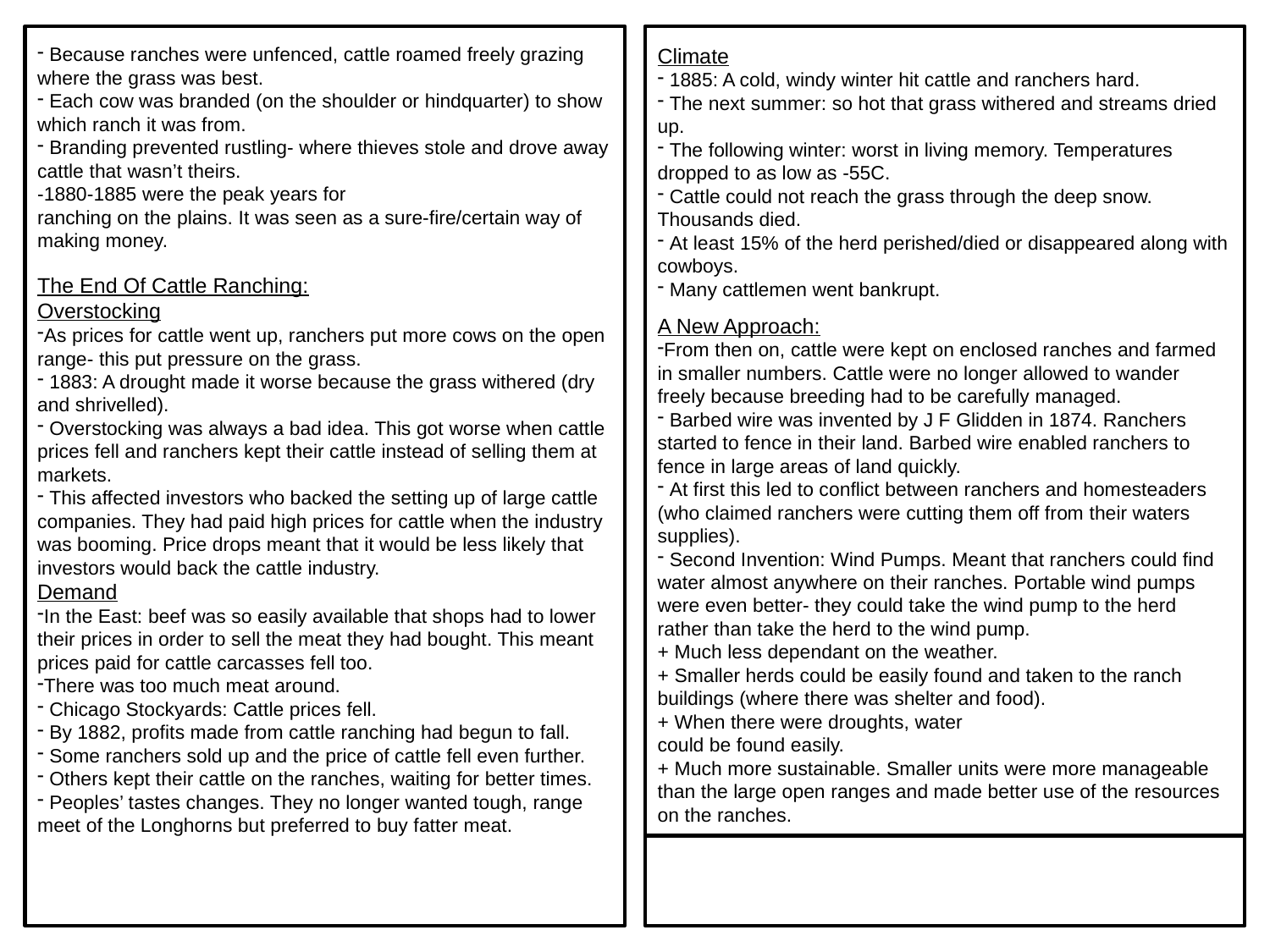

Because ranches were unfenced, cattle roamed freely grazing where the grass was best.
 Each cow was branded (on the shoulder or hindquarter) to show which ranch it was from.
 Branding prevented rustling- where thieves stole and drove away cattle that wasn’t theirs.
-1880-1885 were the peak years for
ranching on the plains. It was seen as a sure-fire/certain way of making money.

Climate
 1885: A cold, windy winter hit cattle and ranchers hard.
 The next summer: so hot that grass withered and streams dried up.
 The following winter: worst in living memory. Temperatures dropped to as low as -55C.
 Cattle could not reach the grass through the deep snow. Thousands died.
 At least 15% of the herd perished/died or disappeared along with cowboys.
 Many cattlemen went bankrupt.

The End Of Cattle Ranching:
Overstocking
As prices for cattle went up, ranchers put more cows on the open range- this put pressure on the grass.
 1883: A drought made it worse because the grass withered (dry and shrivelled).
 Overstocking was always a bad idea. This got worse when cattle prices fell and ranchers kept their cattle instead of selling them at markets.
 This affected investors who backed the setting up of large cattle companies. They had paid high prices for cattle when the industry was booming. Price drops meant that it would be less likely that investors would back the cattle industry.
Demand
In the East: beef was so easily available that shops had to lower their prices in order to sell the meat they had bought. This meant prices paid for cattle carcasses fell too.
There was too much meat around.
 Chicago Stockyards: Cattle prices fell.
 By 1882, profits made from cattle ranching had begun to fall.
 Some ranchers sold up and the price of cattle fell even further.
 Others kept their cattle on the ranches, waiting for better times.
 Peoples’ tastes changes. They no longer wanted tough, range meet of the Longhorns but preferred to buy fatter meat.
A New Approach:
From then on, cattle were kept on enclosed ranches and farmed in smaller numbers. Cattle were no longer allowed to wander freely because breeding had to be carefully managed.
 Barbed wire was invented by J F Glidden in 1874. Ranchers started to fence in their land. Barbed wire enabled ranchers to fence in large areas of land quickly.
 At first this led to conflict between ranchers and homesteaders (who claimed ranchers were cutting them off from their waters supplies).
 Second Invention: Wind Pumps. Meant that ranchers could find water almost anywhere on their ranches. Portable wind pumps were even better- they could take the wind pump to the herd rather than take the herd to the wind pump.
+ Much less dependant on the weather.
+ Smaller herds could be easily found and taken to the ranch buildings (where there was shelter and food).
+ When there were droughts, water
could be found easily.
+ Much more sustainable. Smaller units were more manageable than the large open ranges and made better use of the resources on the ranches.